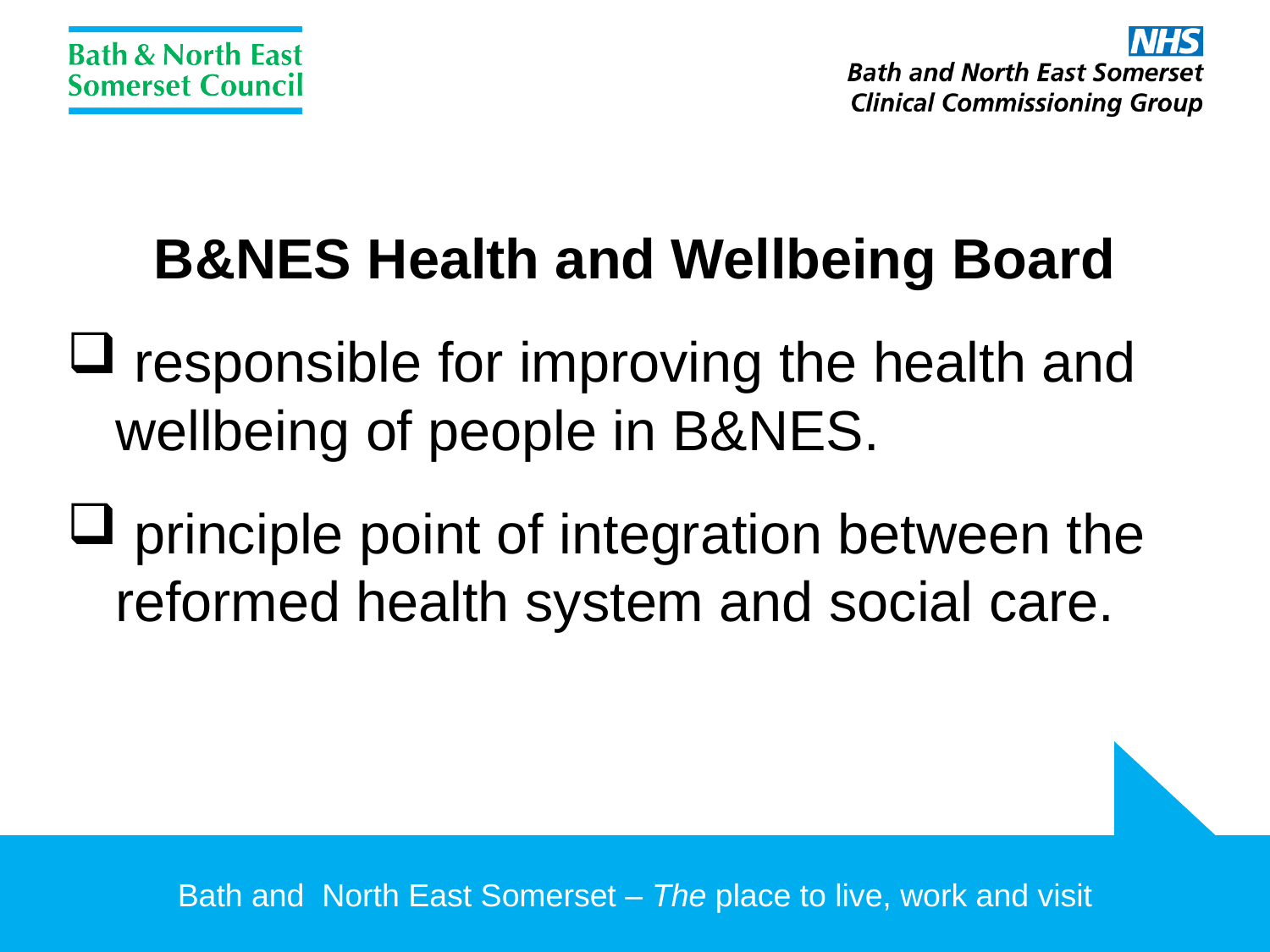

B&NES Health and Wellbeing Board

 responsible for improving the health and wellbeing of people in B&NES.

 principle point of integration between the reformed health system and social care.